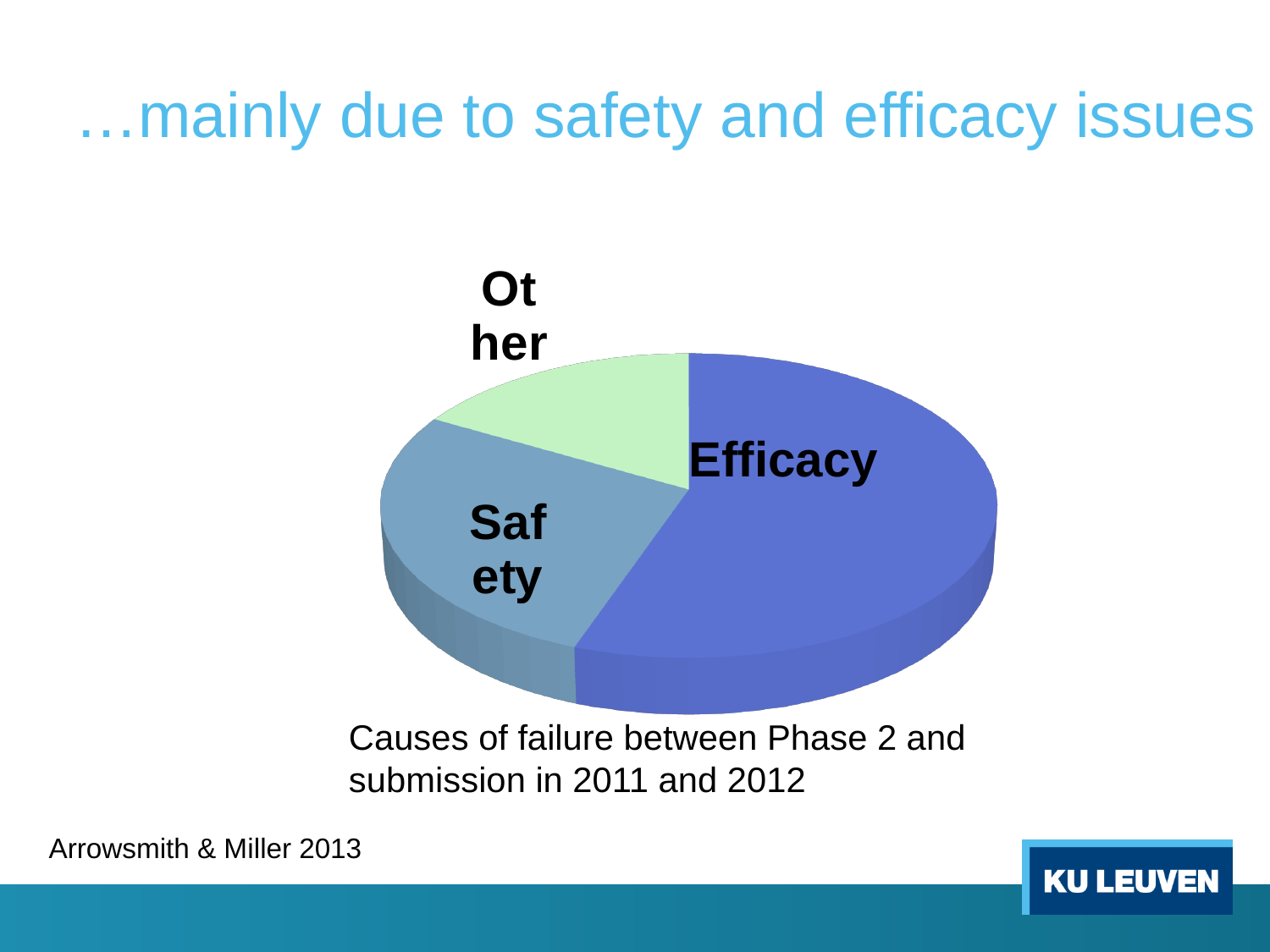

# …mainly due to safety and efficacy issues

[unsupported chart]

Efficacy
Causes of failure between Phase 2 and submission in 2011 and 2012
Arrowsmith & Miller 2013